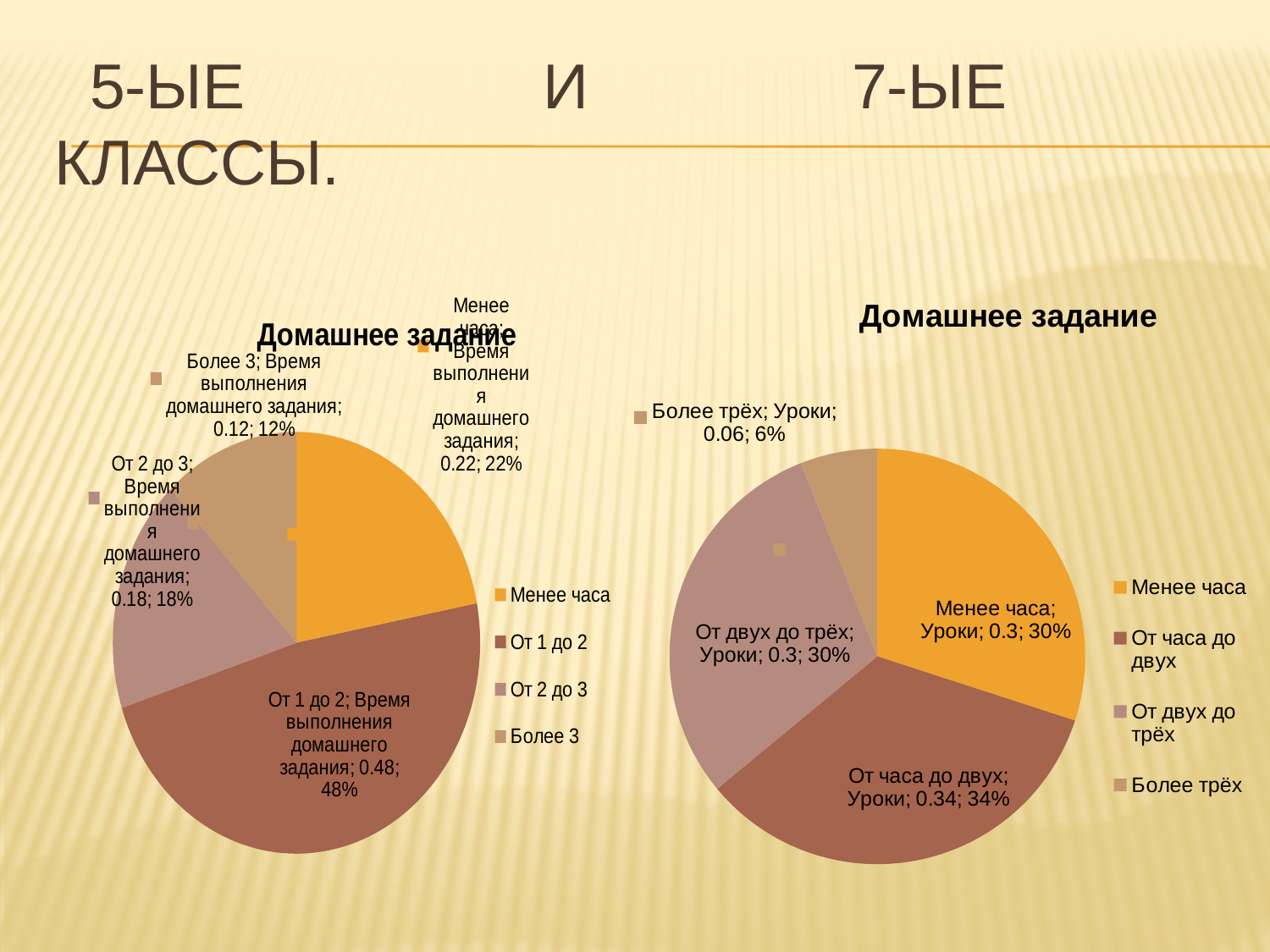

# 5-ые                 и               7-ые классы.

### Chart: Домашнее задание

| Category | Уроки |
|---|---|
| Менее часа | 0.3000000000000003 |
| От часа до двух | 0.34 |
| От двух до трёх | 0.3000000000000003 |
| Более трёх | 0.06000000000000003 |

### Chart: Домашнее задание

| Category | Время выполнения домашнего задания |
|---|---|
| Менее часа | 0.22 |
| От 1 до 2 | 0.4800000000000003 |
| От 2 до 3 | 0.18000000000000024 |
| Более 3 | 0.12000000000000002 |